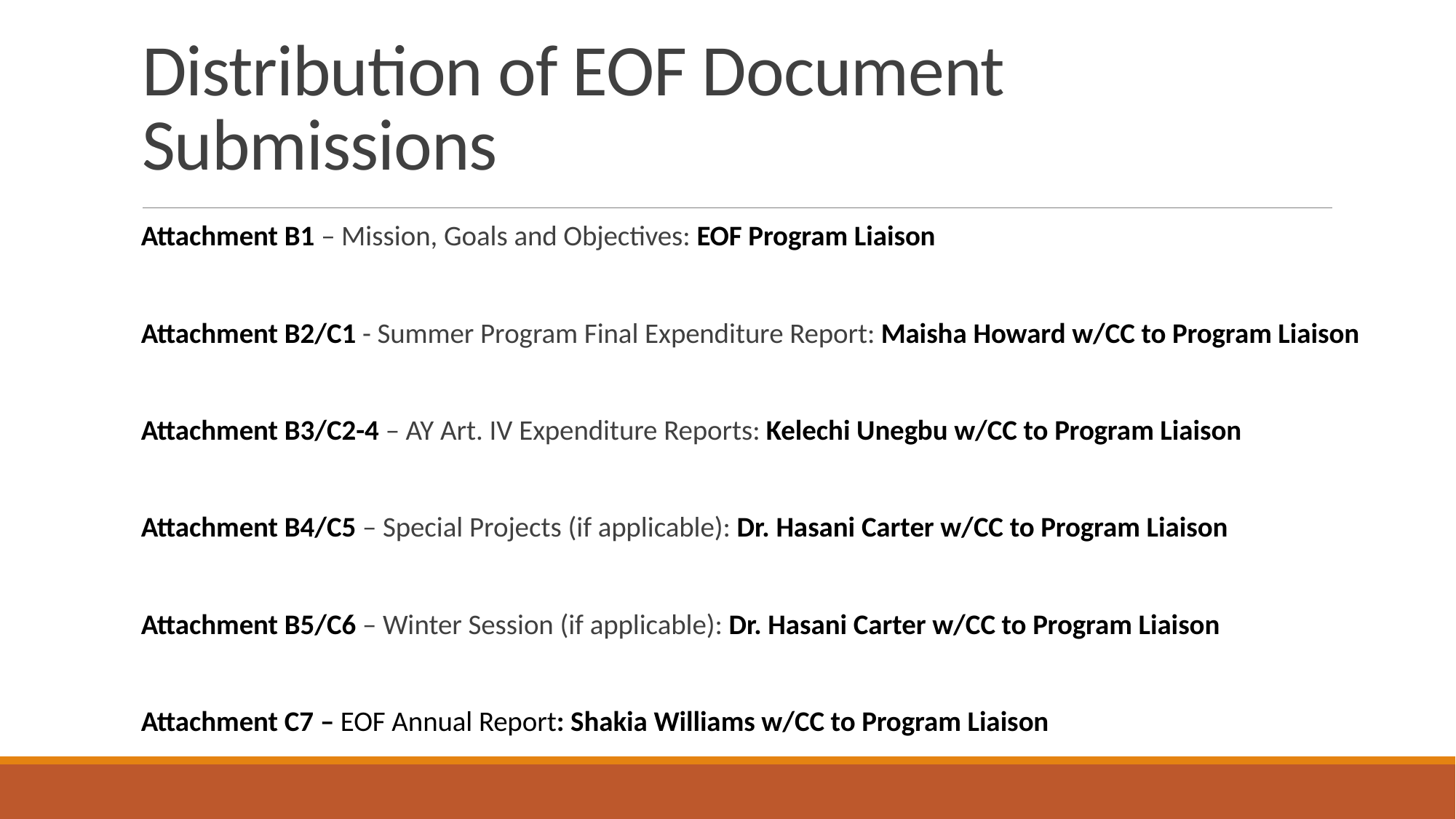

# Distribution of EOF Document Submissions
Attachment B1 – Mission, Goals and Objectives: EOF Program Liaison

Attachment B2/C1 - Summer Program Final Expenditure Report: Maisha Howard w/CC to Program Liaison

Attachment B3/C2-4 – AY Art. IV Expenditure Reports: Kelechi Unegbu w/CC to Program Liaison

Attachment B4/C5 – Special Projects (if applicable): Dr. Hasani Carter w/CC to Program Liaison

Attachment B5/C6 – Winter Session (if applicable): Dr. Hasani Carter w/CC to Program Liaison

Attachment C7 – EOF Annual Report: Shakia Williams w/CC to Program Liaison